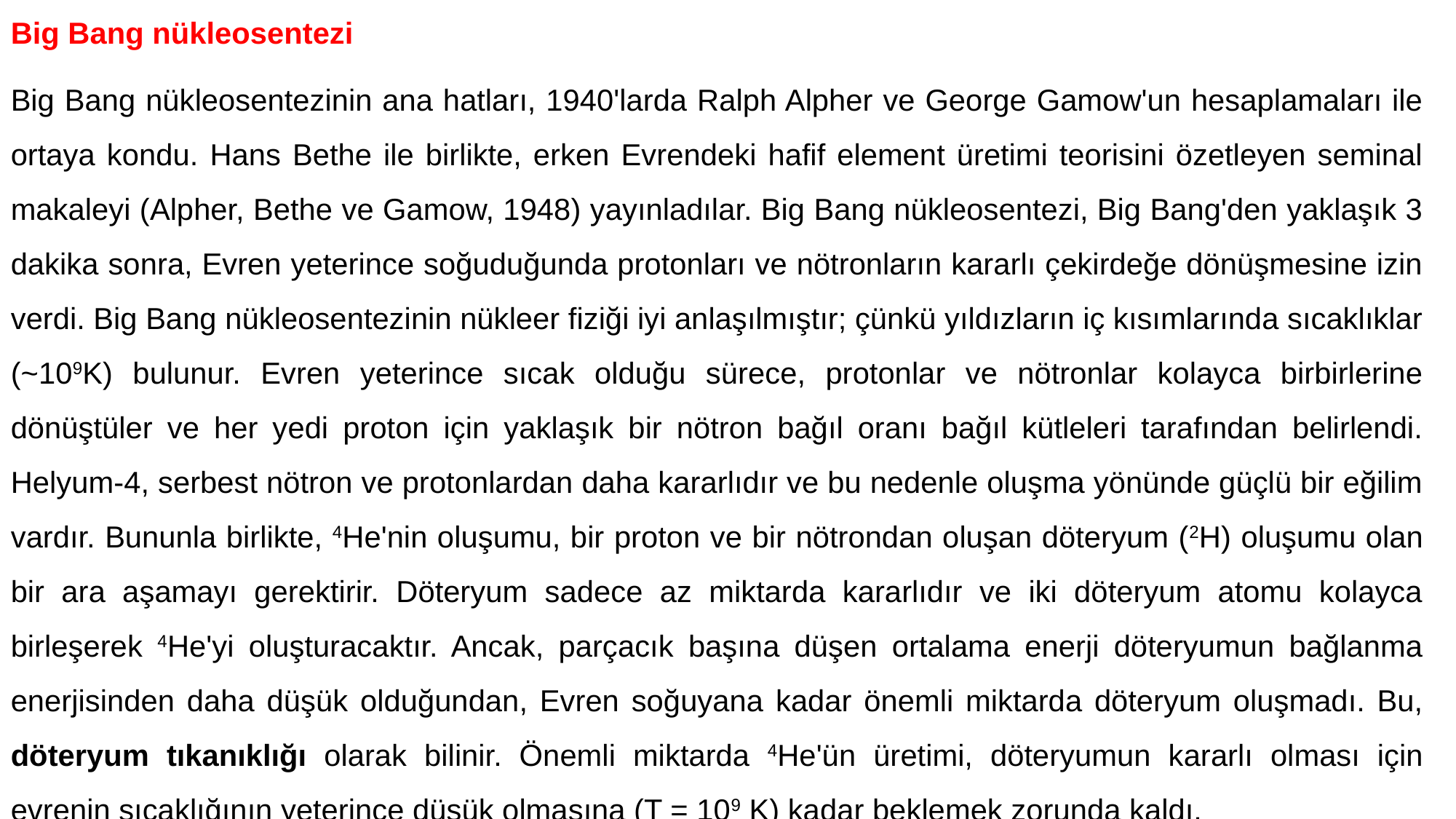

Big Bang nükleosentezi
Big Bang nükleosentezinin ana hatları, 1940'larda Ralph Alpher ve George Gamow'un hesaplamaları ile ortaya kondu. Hans Bethe ile birlikte, erken Evrendeki hafif element üretimi teorisini özetleyen seminal makaleyi (Alpher, Bethe ve Gamow, 1948) yayınladılar. Big Bang nükleosentezi, Big Bang'den yaklaşık 3 dakika sonra, Evren yeterince soğuduğunda protonları ve nötronların kararlı çekirdeğe dönüşmesine izin verdi. Big Bang nükleosentezinin nükleer fiziği iyi anlaşılmıştır; çünkü yıldızların iç kısımlarında sıcaklıklar (~109K) bulunur. Evren yeterince sıcak olduğu sürece, protonlar ve nötronlar kolayca birbirlerine dönüştüler ve her yedi proton için yaklaşık bir nötron bağıl oranı bağıl kütleleri tarafından belirlendi. Helyum-4, serbest nötron ve protonlardan daha kararlıdır ve bu nedenle oluşma yönünde güçlü bir eğilim vardır. Bununla birlikte, 4He'nin oluşumu, bir proton ve bir nötrondan oluşan döteryum (2H) oluşumu olan bir ara aşamayı gerektirir. Döteryum sadece az miktarda kararlıdır ve iki döteryum atomu kolayca birleşerek 4He'yi oluşturacaktır. Ancak, parçacık başına düşen ortalama enerji döteryumun bağlanma enerjisinden daha düşük olduğundan, Evren soğuyana kadar önemli miktarda döteryum oluşmadı. Bu, döteryum tıkanıklığı olarak bilinir. Önemli miktarda 4He'ün üretimi, döteryumun kararlı olması için evrenin sıcaklığının yeterince düşük olmasına (T = 109 K) kadar beklemek zorunda kaldı.